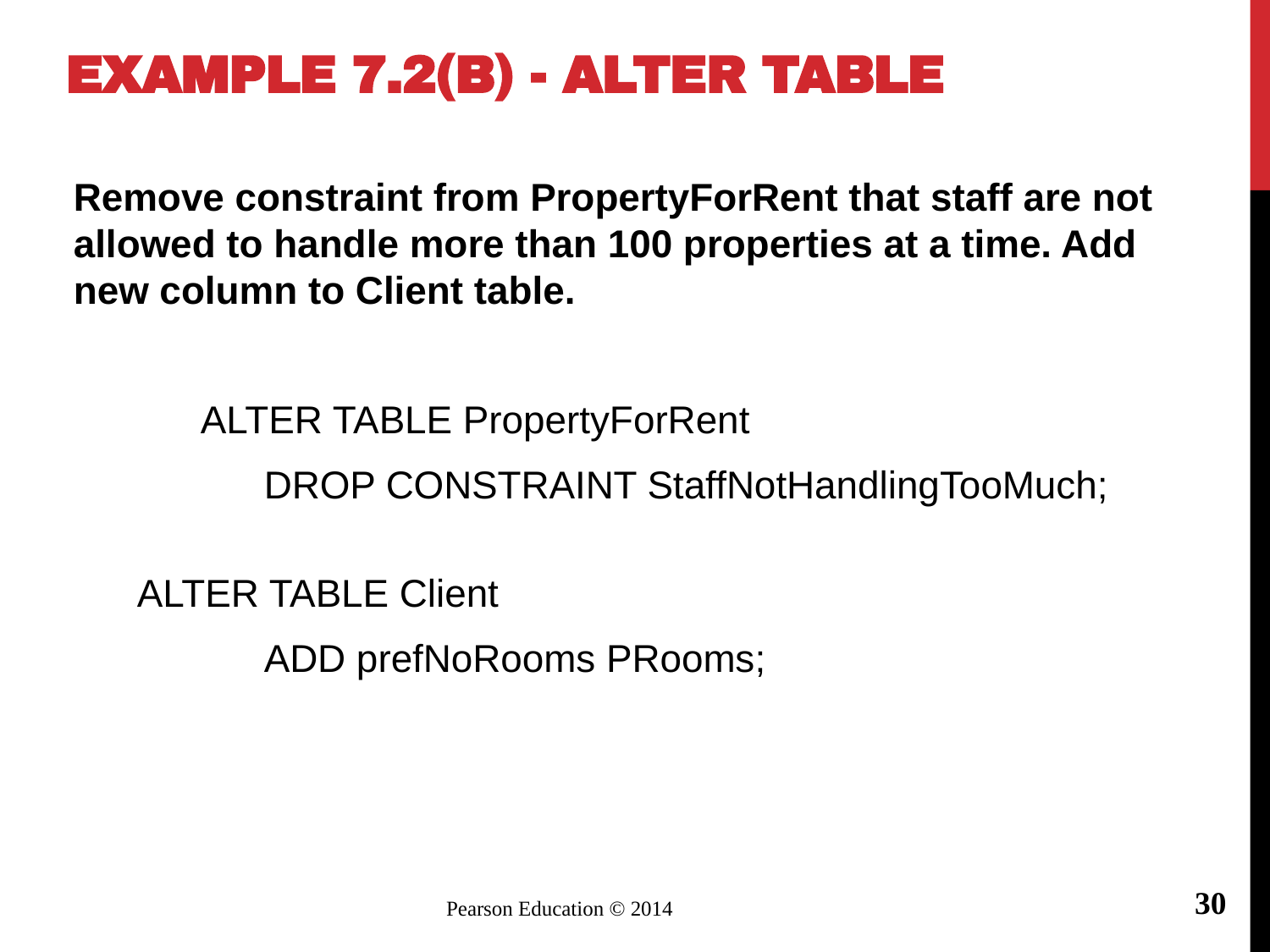

# Example 7.2(b) - ALTER TABLE
Remove constraint from PropertyForRent that staff are not allowed to handle more than 100 properties at a time. Add new column to Client table.

	ALTER TABLE PropertyForRent
		DROP CONSTRAINT StaffNotHandlingTooMuch;

	ALTER TABLE Client
		ADD prefNoRooms PRooms;
30
Pearson Education © 2014